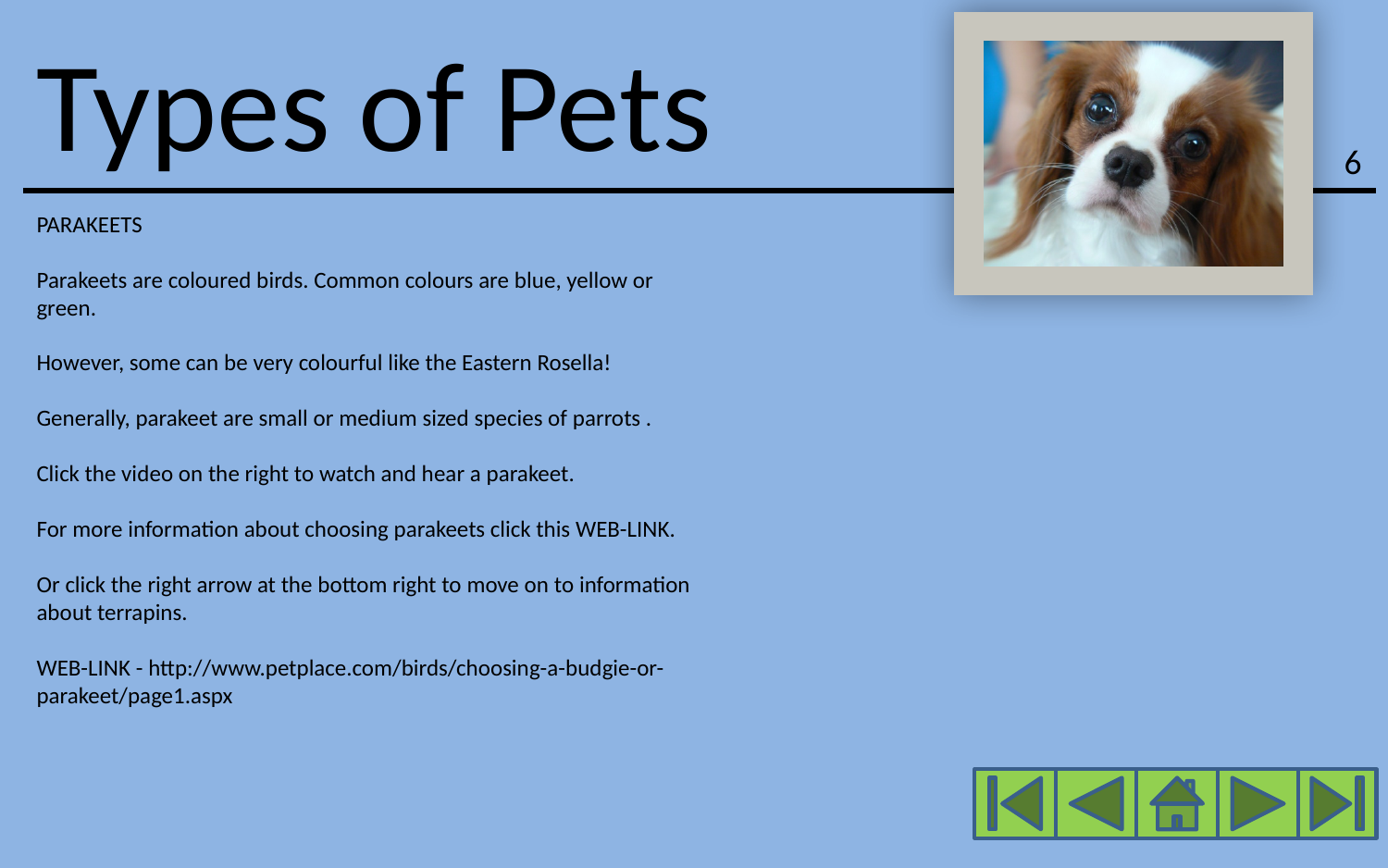

6
PARAKEETS

Parakeets are coloured birds. Common colours are blue, yellow or green.

However, some can be very colourful like the Eastern Rosella!

Generally, parakeet are small or medium sized species of parrots .

Click the video on the right to watch and hear a parakeet.

For more information about choosing parakeets click this WEB-LINK.

Or click the right arrow at the bottom right to move on to information about terrapins.

WEB-LINK - http://www.petplace.com/birds/choosing-a-budgie-or-parakeet/page1.aspx